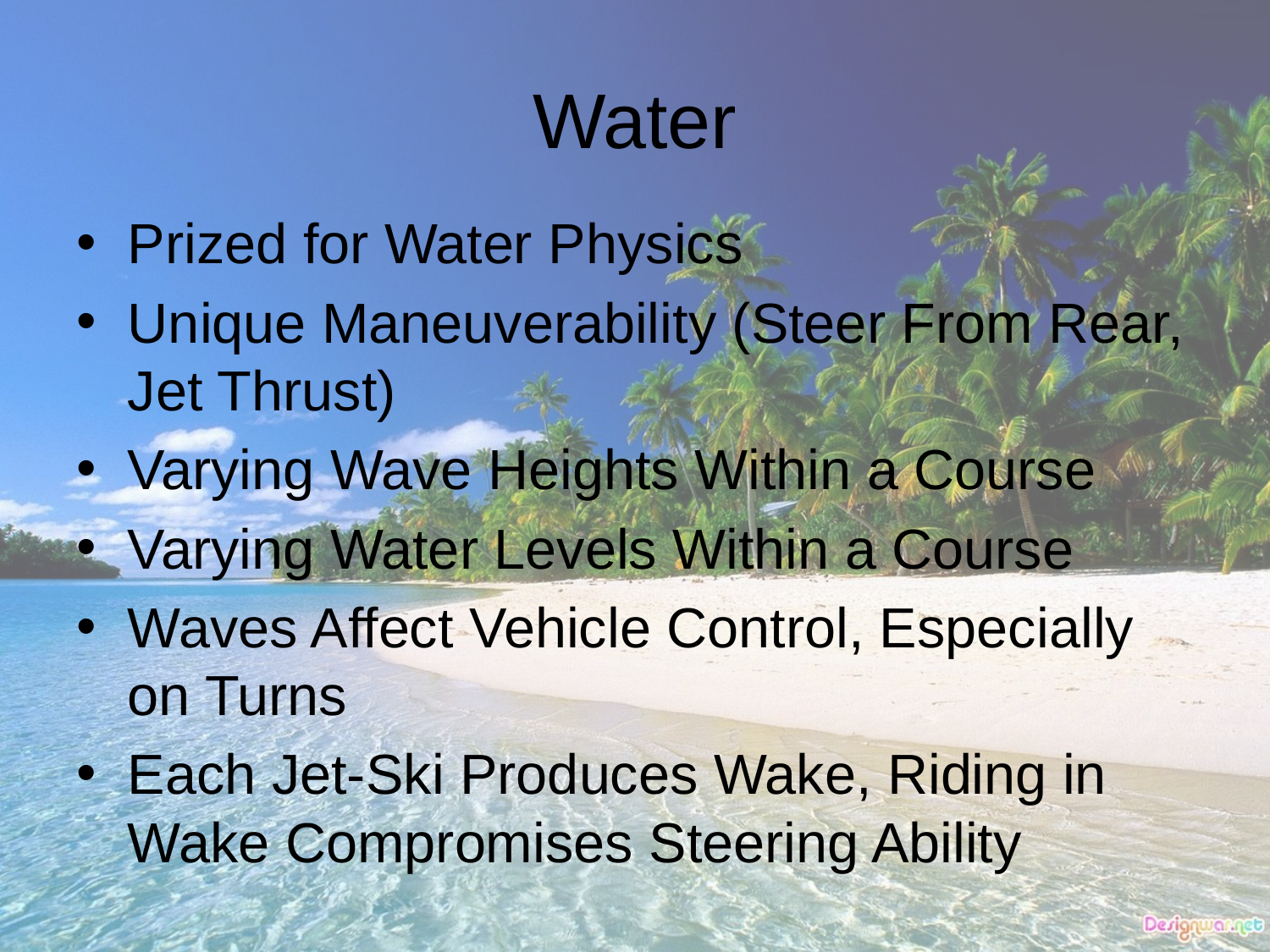

# Water
Prized for Water Physics
Unique Maneuverability (Steer From Rear, Jet Thrust)
Varying Wave Heights Within a Course
Varying Water Levels Within a Course
Waves Affect Vehicle Control, Especially on Turns
Each Jet-Ski Produces Wake, Riding in Wake Compromises Steering Ability